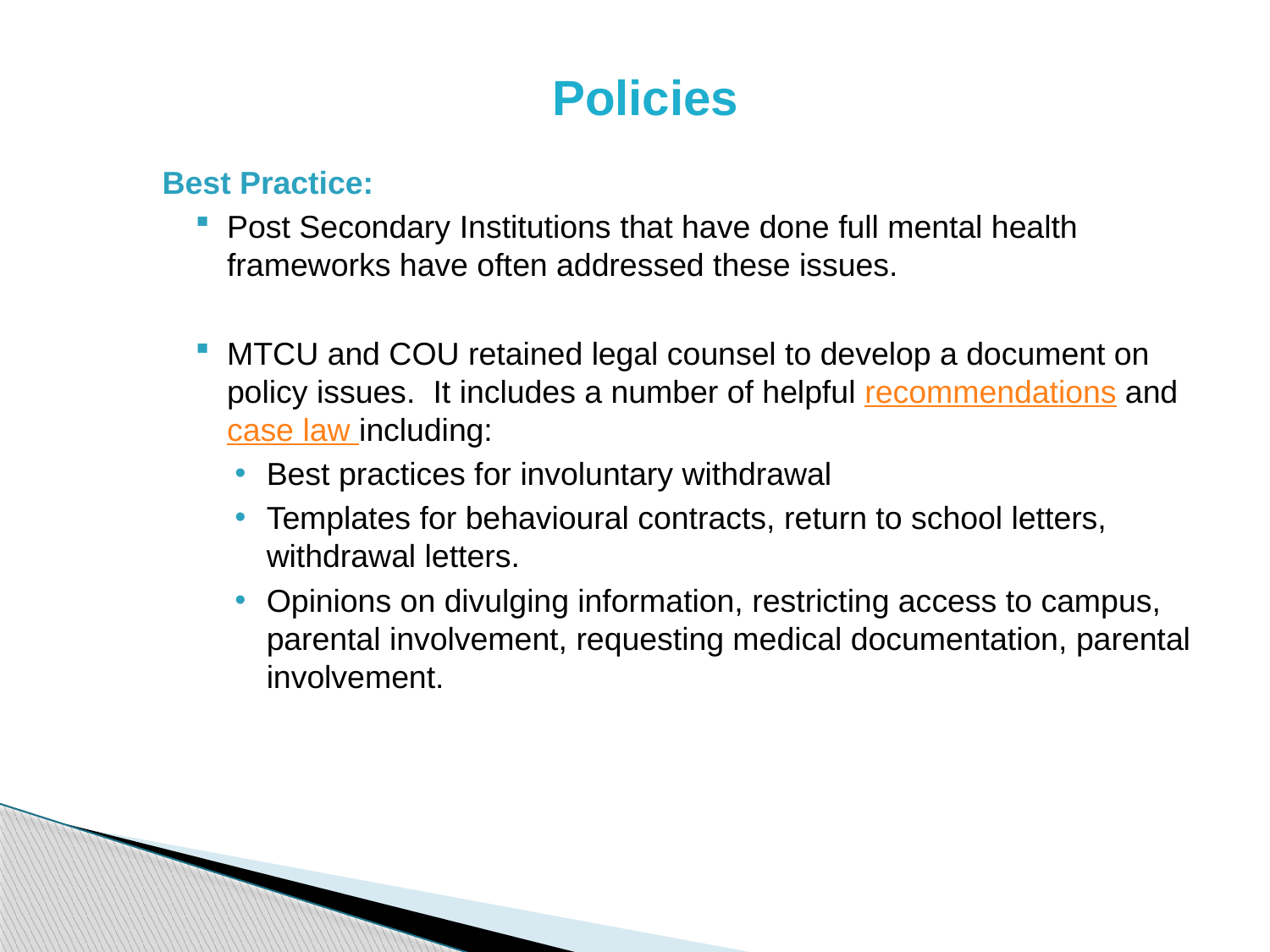

# Policies
Best Practice:
Post Secondary Institutions that have done full mental health frameworks have often addressed these issues.

MTCU and COU retained legal counsel to develop a document on policy issues.  It includes a number of helpful recommendations and case law including:
Best practices for involuntary withdrawal
Templates for behavioural contracts, return to school letters, withdrawal letters.
Opinions on divulging information, restricting access to campus, parental involvement, requesting medical documentation, parental involvement.